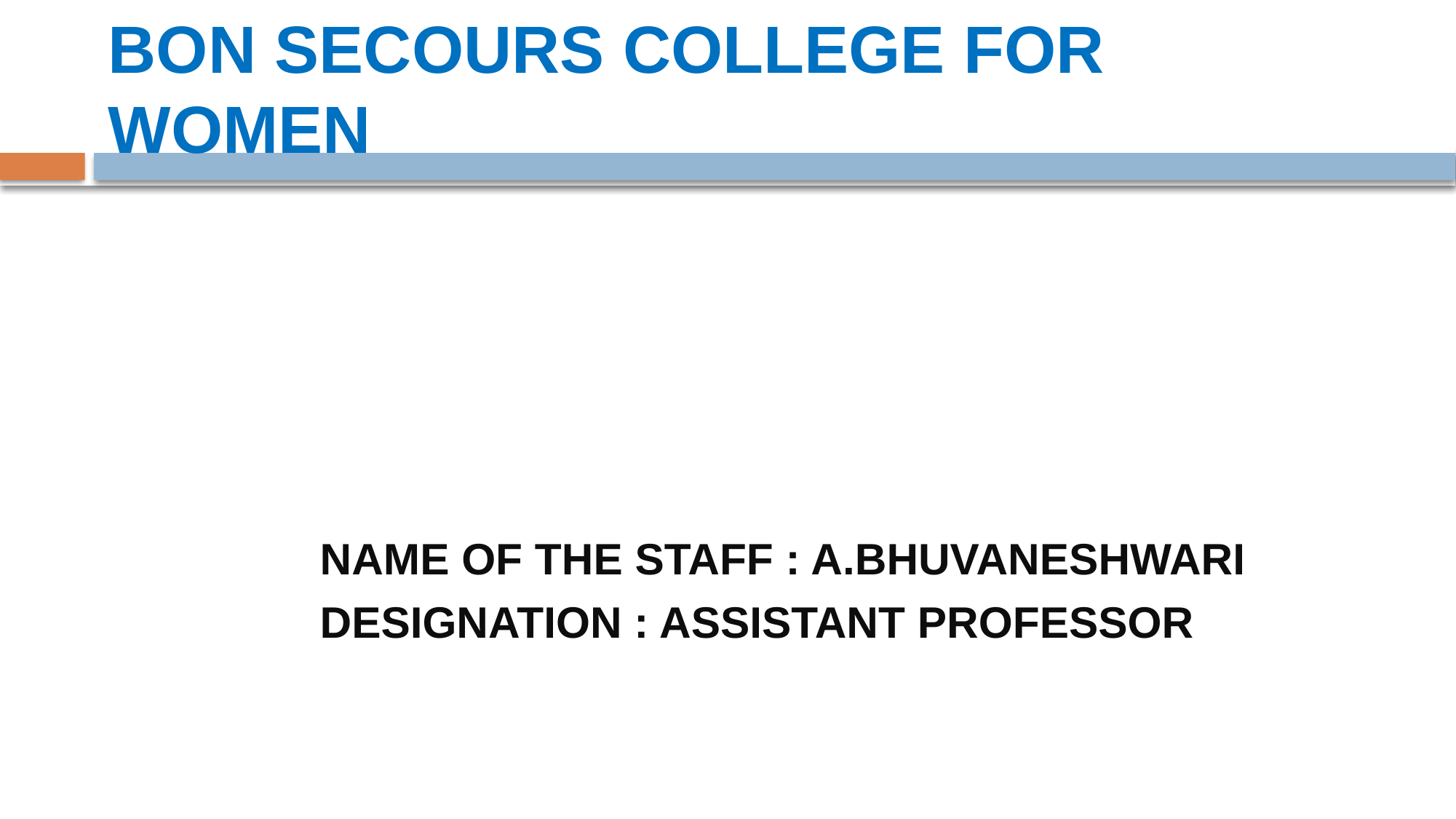

# BON SECOURS COLLEGE FOR WOMEN
NAME OF THE STAFF : A.BHUVANESHWARI
DESIGNATION : ASSISTANT PROFESSOR